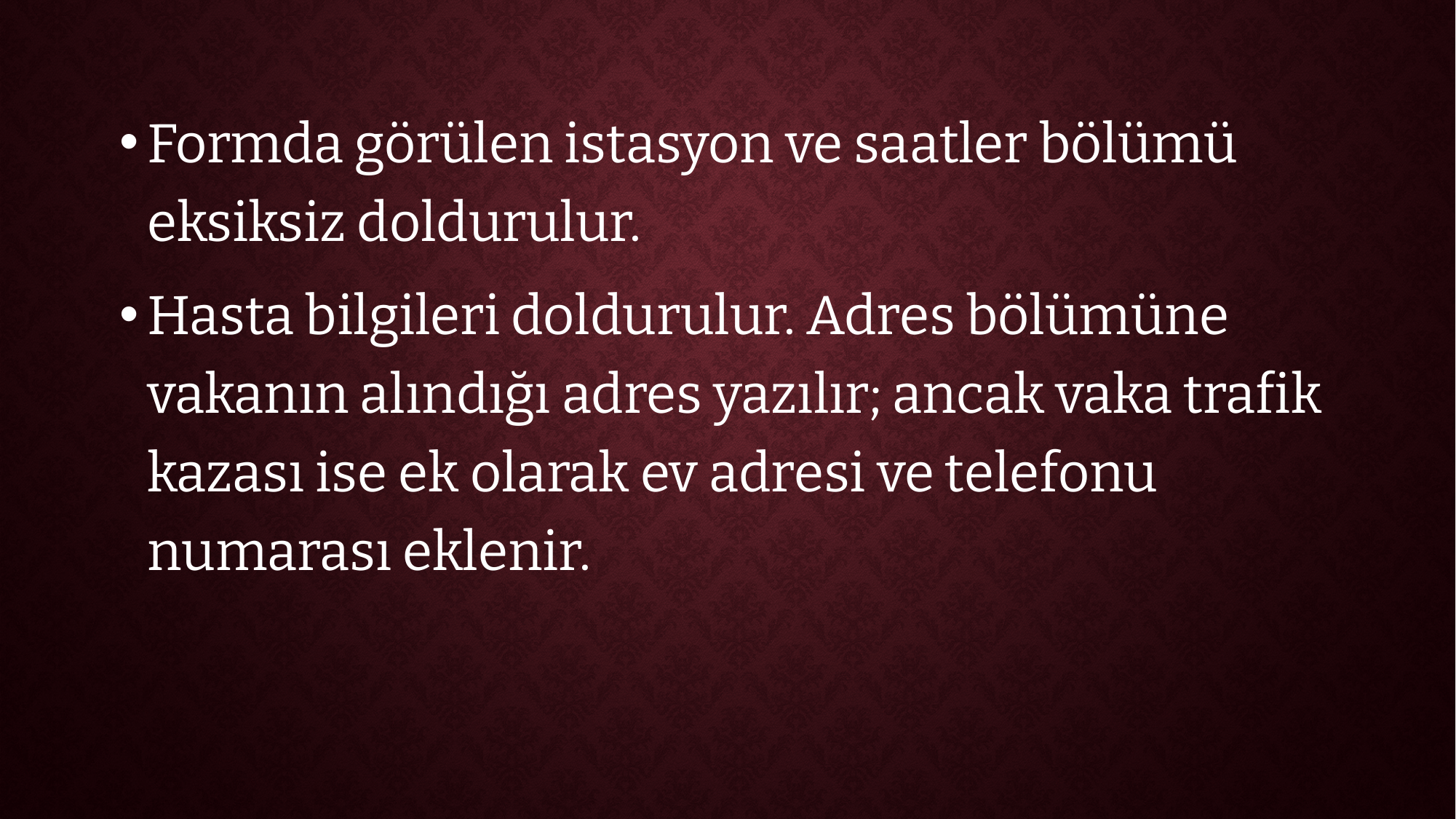

Formda görülen istasyon ve saatler bölümü eksiksiz doldurulur.
Hasta bilgileri doldurulur. Adres bölümüne vakanın alındığı adres yazılır; ancak vaka trafik kazası ise ek olarak ev adresi ve telefonu numarası eklenir.